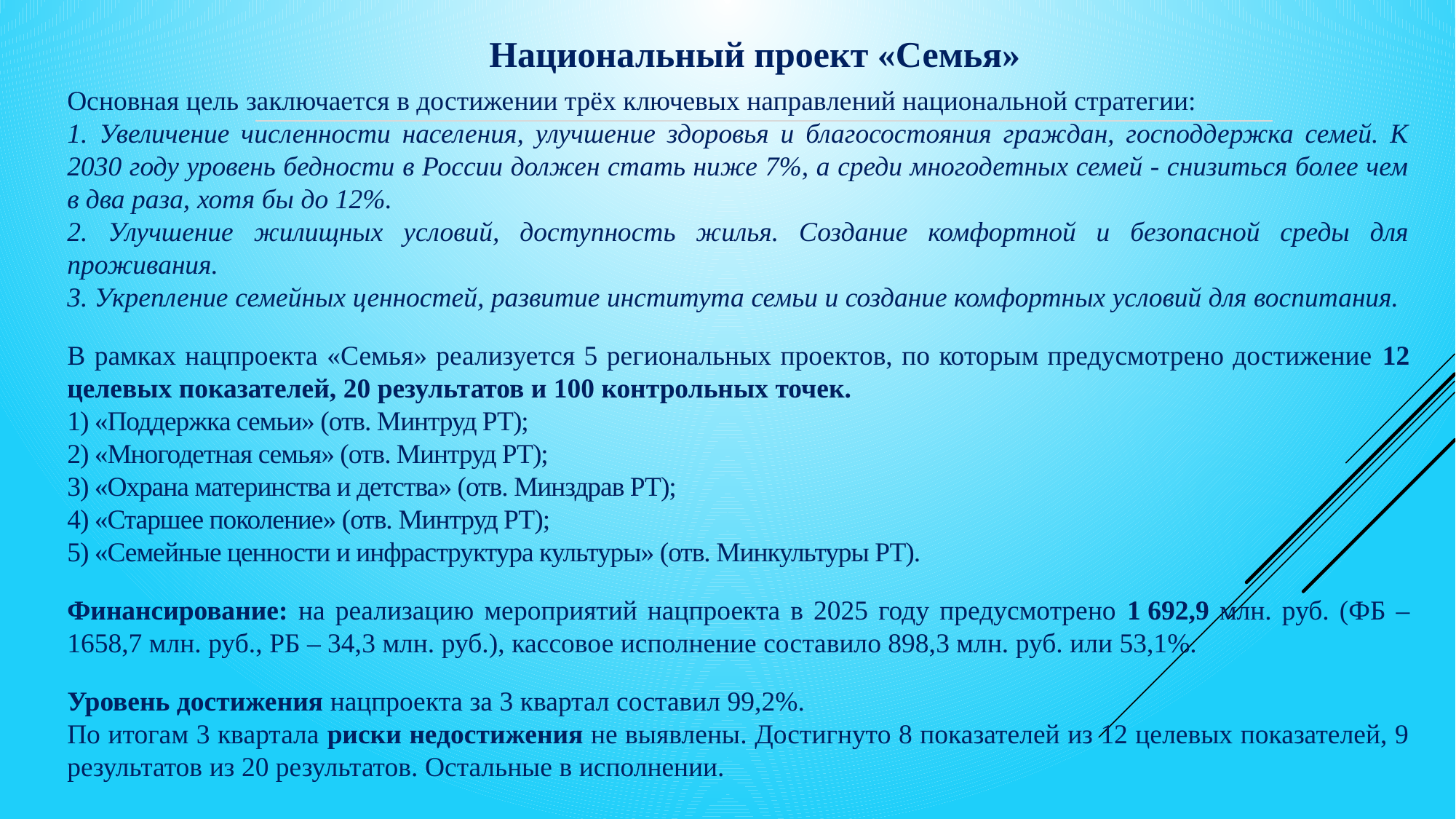

Национальный проект «Семья»
Основная цель заключается в достижении трёх ключевых направлений национальной стратегии:
1. Увеличение численности населения, улучшение здоровья и благосостояния граждан, господдержка семей. К 2030 году уровень бедности в России должен стать ниже 7%, а среди многодетных семей - снизиться более чем в два раза, хотя бы до 12%.
2. Улучшение жилищных условий, доступность жилья. Создание комфортной и безопасной среды для проживания.
3. Укрепление семейных ценностей, развитие института семьи и создание комфортных условий для воспитания.

В рамках нацпроекта «Семья» реализуется 5 региональных проектов, по которым предусмотрено достижение 12 целевых показателей, 20 результатов и 100 контрольных точек.
1) «Поддержка семьи» (отв. Минтруд РТ);
2) «Многодетная семья» (отв. Минтруд РТ);
3) «Охрана материнства и детства» (отв. Минздрав РТ);
4) «Старшее поколение» (отв. Минтруд РТ);
5) «Семейные ценности и инфраструктура культуры» (отв. Минкультуры РТ).

Финансирование: на реализацию мероприятий нацпроекта в 2025 году предусмотрено 1 692,9 млн. руб. (ФБ – 1658,7 млн. руб., РБ – 34,3 млн. руб.), кассовое исполнение составило 898,3 млн. руб. или 53,1%.

Уровень достижения нацпроекта за 3 квартал составил 99,2%.
По итогам 3 квартала риски недостижения не выявлены. Достигнуто 8 показателей из 12 целевых показателей, 9 результатов из 20 результатов. Остальные в исполнении.